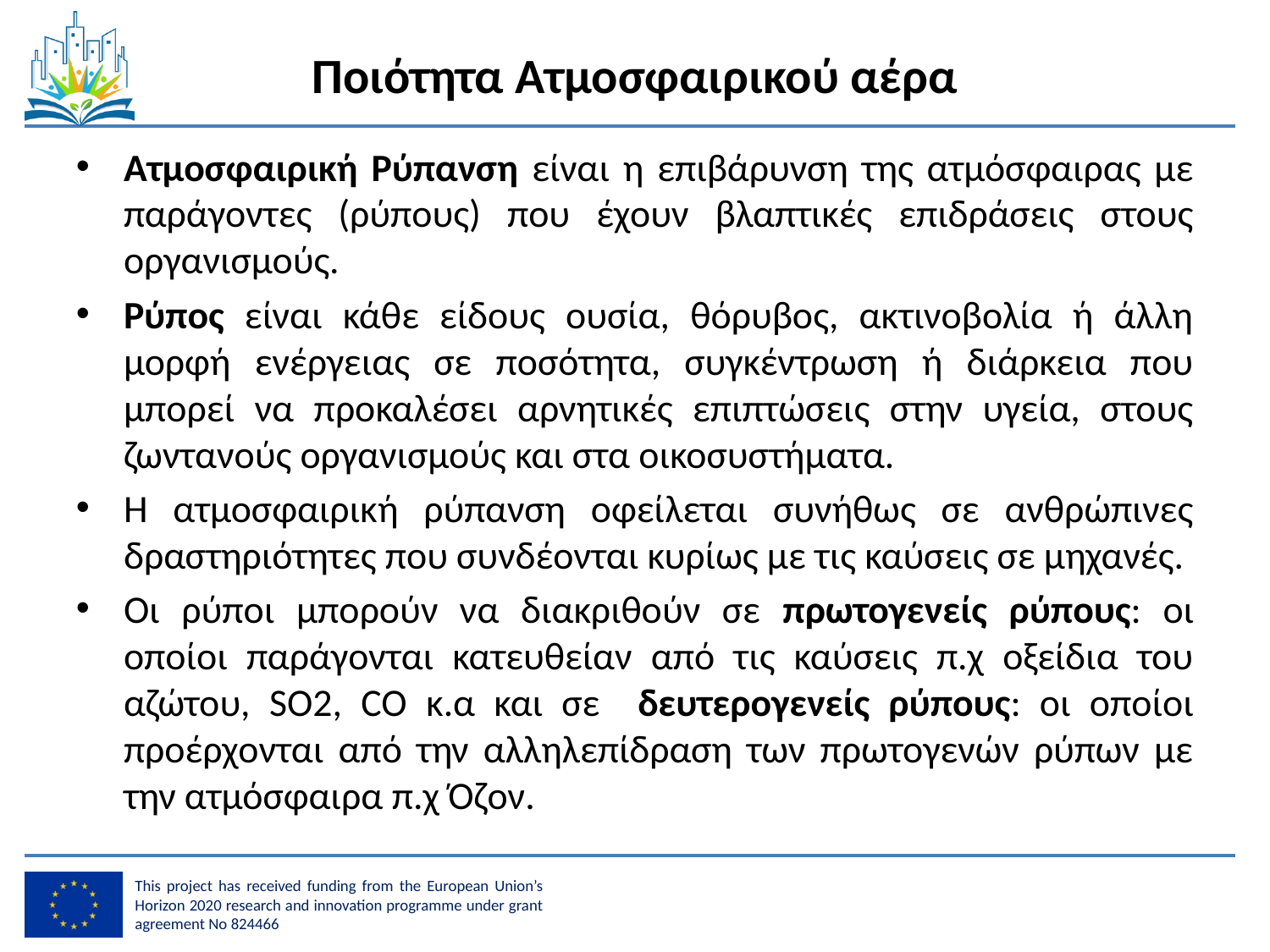

# Ποιότητα Ατμοσφαιρικού αέρα
Ατμοσφαιρική Ρύπανση είναι η επιβάρυνση της ατμόσφαιρας με παράγοντες (ρύπους) που έχουν βλαπτικές επιδράσεις στους οργανισμούς.
Ρύπος είναι κάθε είδους ουσία, θόρυβος, ακτινοβολία ή άλλη μορφή ενέργειας σε ποσότητα, συγκέντρωση ή διάρκεια που μπορεί να προκαλέσει αρνητικές επιπτώσεις στην υγεία, στους ζωντανούς οργανισμούς και στα οικοσυστήματα.
Η ατμοσφαιρική ρύπανση οφείλεται συνήθως σε ανθρώπινες δραστηριότητες που συνδέονται κυρίως με τις καύσεις σε μηχανές.
Οι ρύποι μπορούν να διακριθούν σε πρωτογενείς ρύπους: οι οποίοι παράγονται κατευθείαν από τις καύσεις π.χ οξείδια του αζώτου, SO2, CO κ.α και σε  δευτερογενείς ρύπους: οι οποίοι προέρχονται από την αλληλεπίδραση των πρωτογενών ρύπων με την ατμόσφαιρα π.χ Όζον.